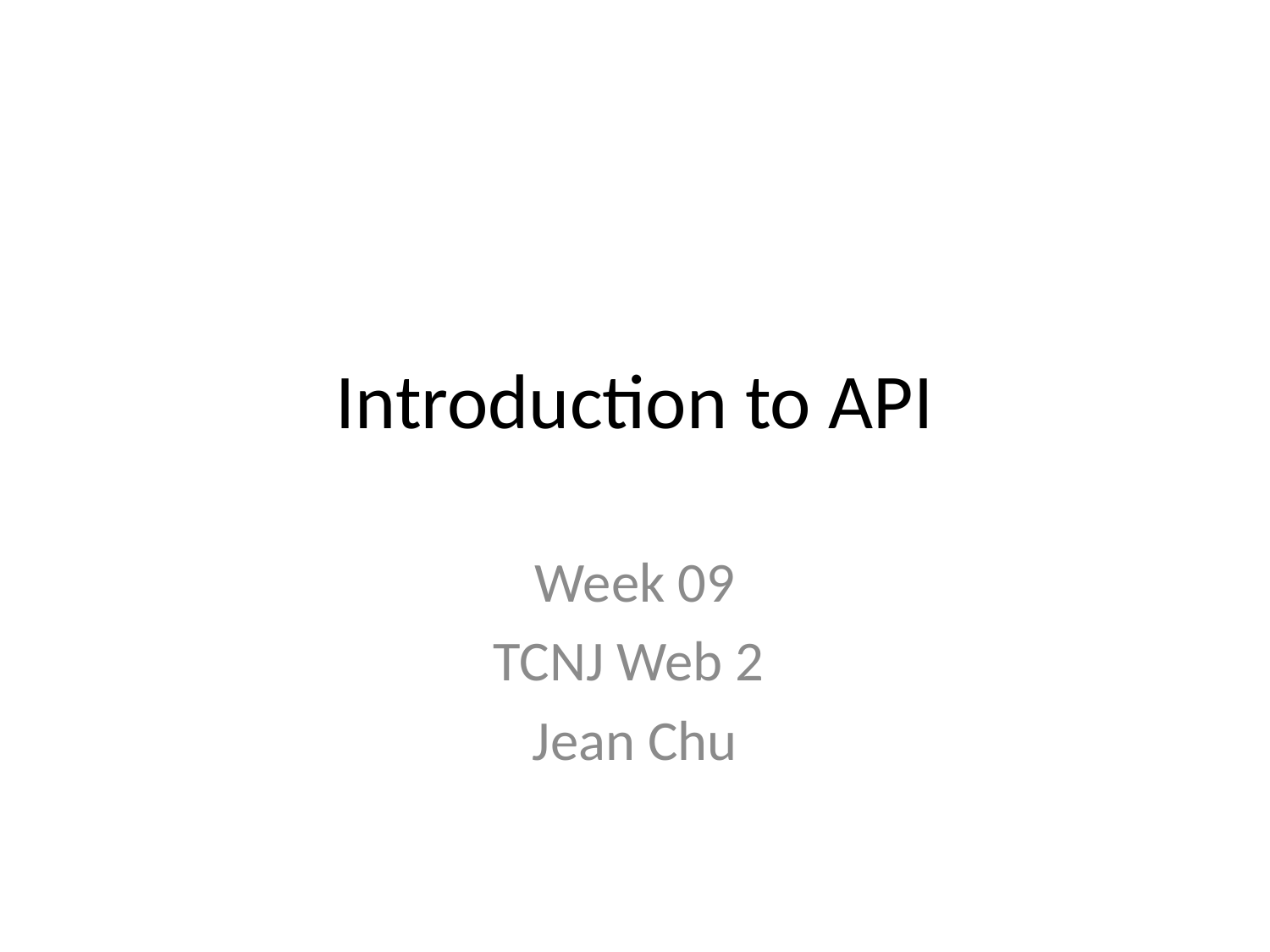

# Introduction to API
Week 09
TCNJ Web 2
Jean Chu